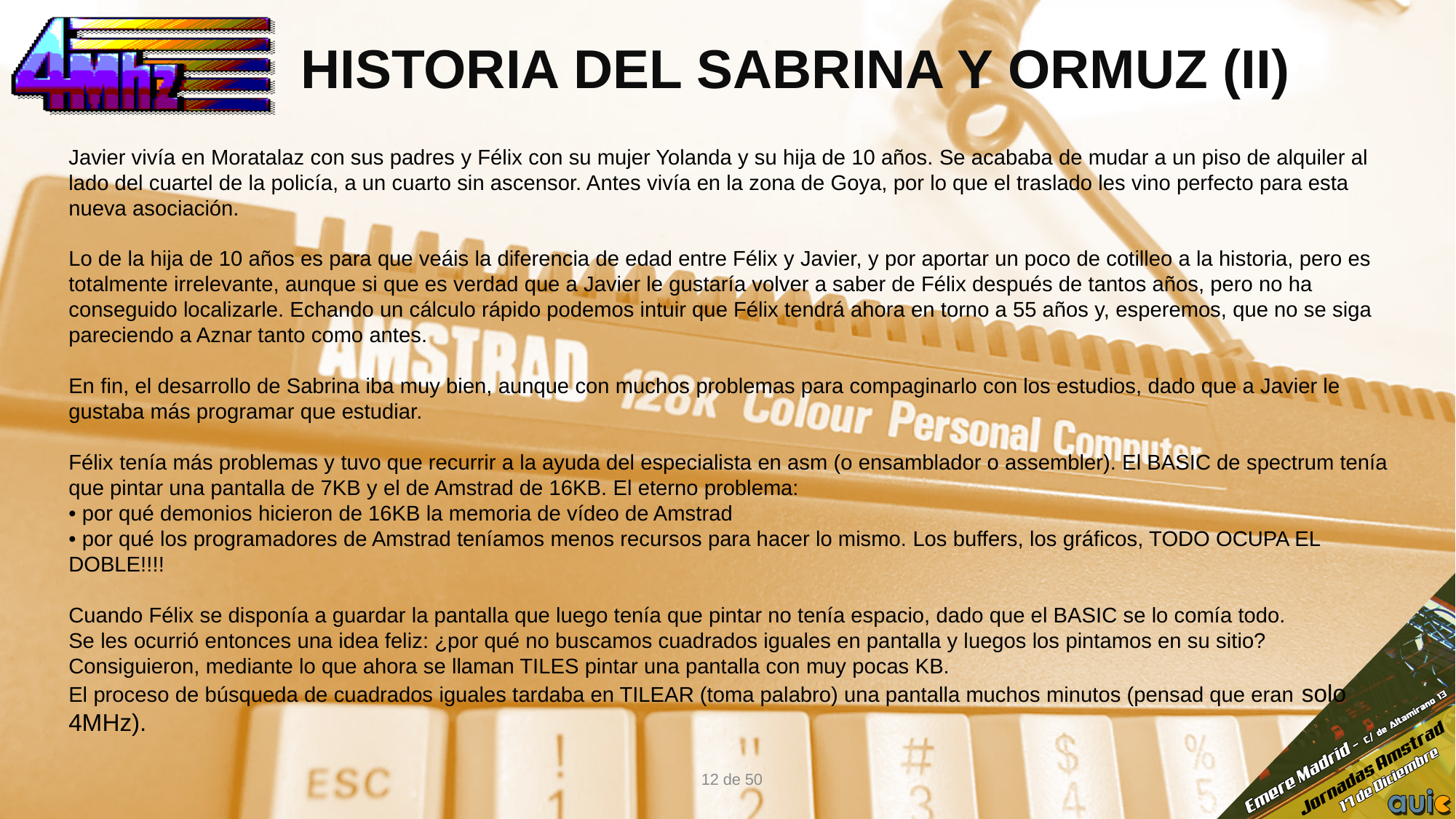

# Historia del Sabrina y Ormuz (II)
Javier vivía en Moratalaz con sus padres y Félix con su mujer Yolanda y su hija de 10 años. Se acababa de mudar a un piso de alquiler al lado del cuartel de la policía, a un cuarto sin ascensor. Antes vivía en la zona de Goya, por lo que el traslado les vino perfecto para esta nueva asociación.

Lo de la hija de 10 años es para que veáis la diferencia de edad entre Félix y Javier, y por aportar un poco de cotilleo a la historia, pero es totalmente irrelevante, aunque si que es verdad que a Javier le gustaría volver a saber de Félix después de tantos años, pero no ha conseguido localizarle. Echando un cálculo rápido podemos intuir que Félix tendrá ahora en torno a 55 años y, esperemos, que no se siga pareciendo a Aznar tanto como antes.

En fin, el desarrollo de Sabrina iba muy bien, aunque con muchos problemas para compaginarlo con los estudios, dado que a Javier le gustaba más programar que estudiar.

Félix tenía más problemas y tuvo que recurrir a la ayuda del especialista en asm (o ensamblador o assembler). El BASIC de spectrum tenía que pintar una pantalla de 7KB y el de Amstrad de 16KB. El eterno problema:
• por qué demonios hicieron de 16KB la memoria de vídeo de Amstrad
• por qué los programadores de Amstrad teníamos menos recursos para hacer lo mismo. Los buffers, los gráficos, TODO OCUPA EL DOBLE!!!!

Cuando Félix se disponía a guardar la pantalla que luego tenía que pintar no tenía espacio, dado que el BASIC se lo comía todo.
Se les ocurrió entonces una idea feliz: ¿por qué no buscamos cuadrados iguales en pantalla y luegos los pintamos en su sitio? Consiguieron, mediante lo que ahora se llaman TILES pintar una pantalla con muy pocas KB.
El proceso de búsqueda de cuadrados iguales tardaba en TILEAR (toma palabro) una pantalla muchos minutos (pensad que eran solo 4MHz).